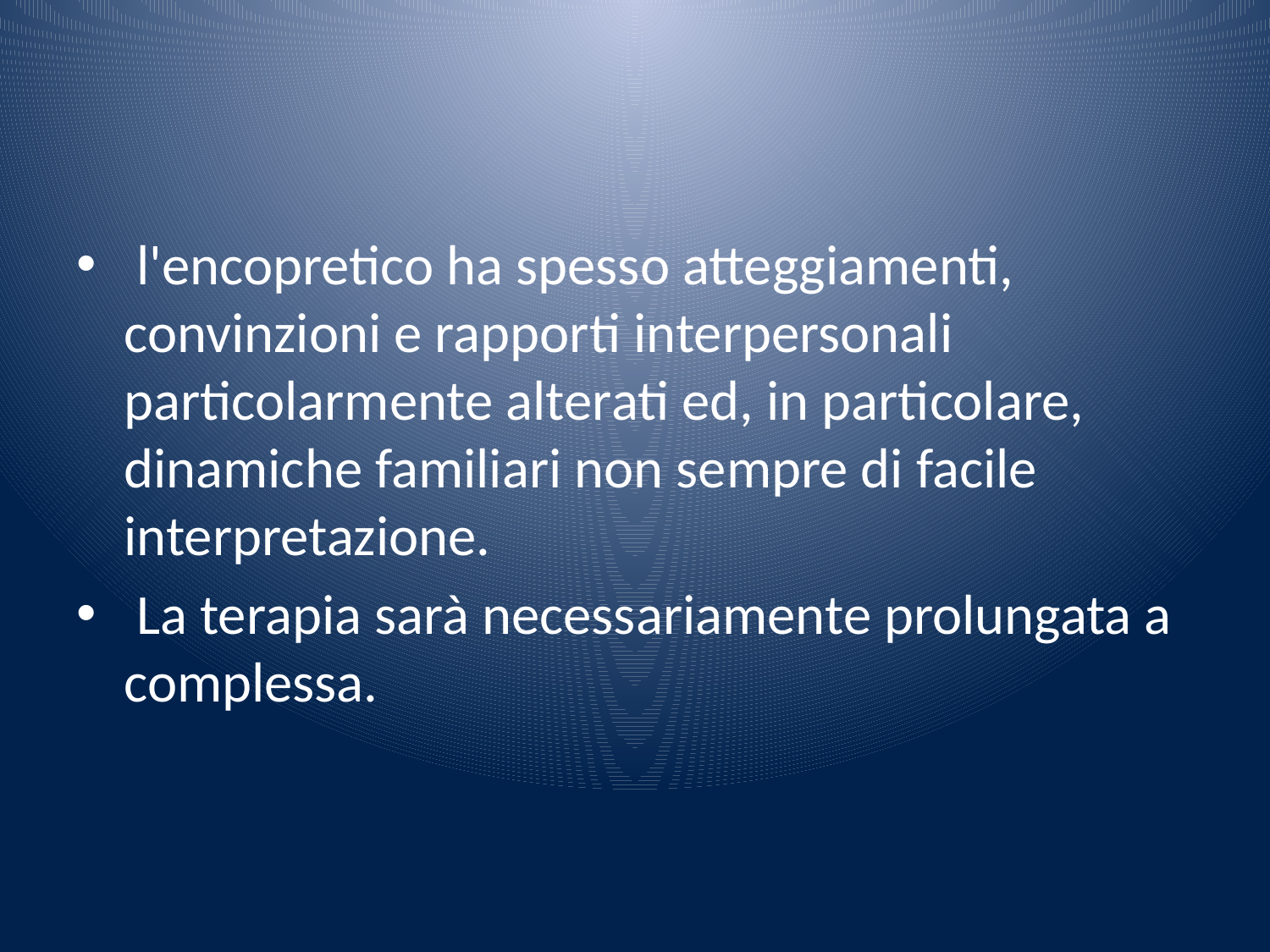

#
 l'encopretico ha spesso atteggiamenti, convinzioni e rapporti interpersonali particolarmente alterati ed, in particolare, dinamiche familiari non sempre di facile interpretazione.
 La terapia sarà necessariamente prolungata a complessa.